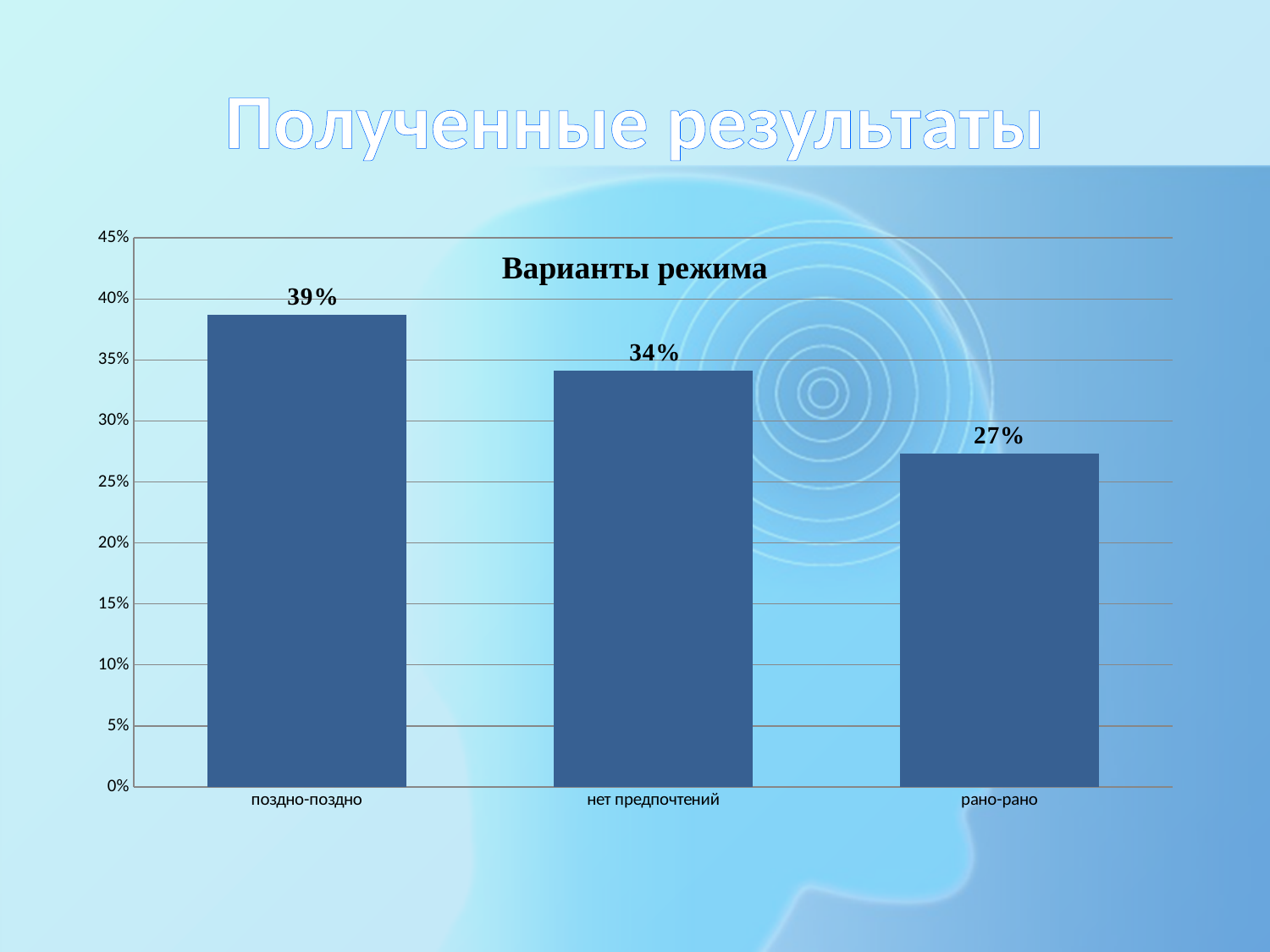

# Полученные результаты

### Chart: Варианты режима

| Category |  |
|---|---|
| поздно-поздно | 0.3864 |
| нет предпочтений | 0.3409 |
| рано-рано | 0.2727 |